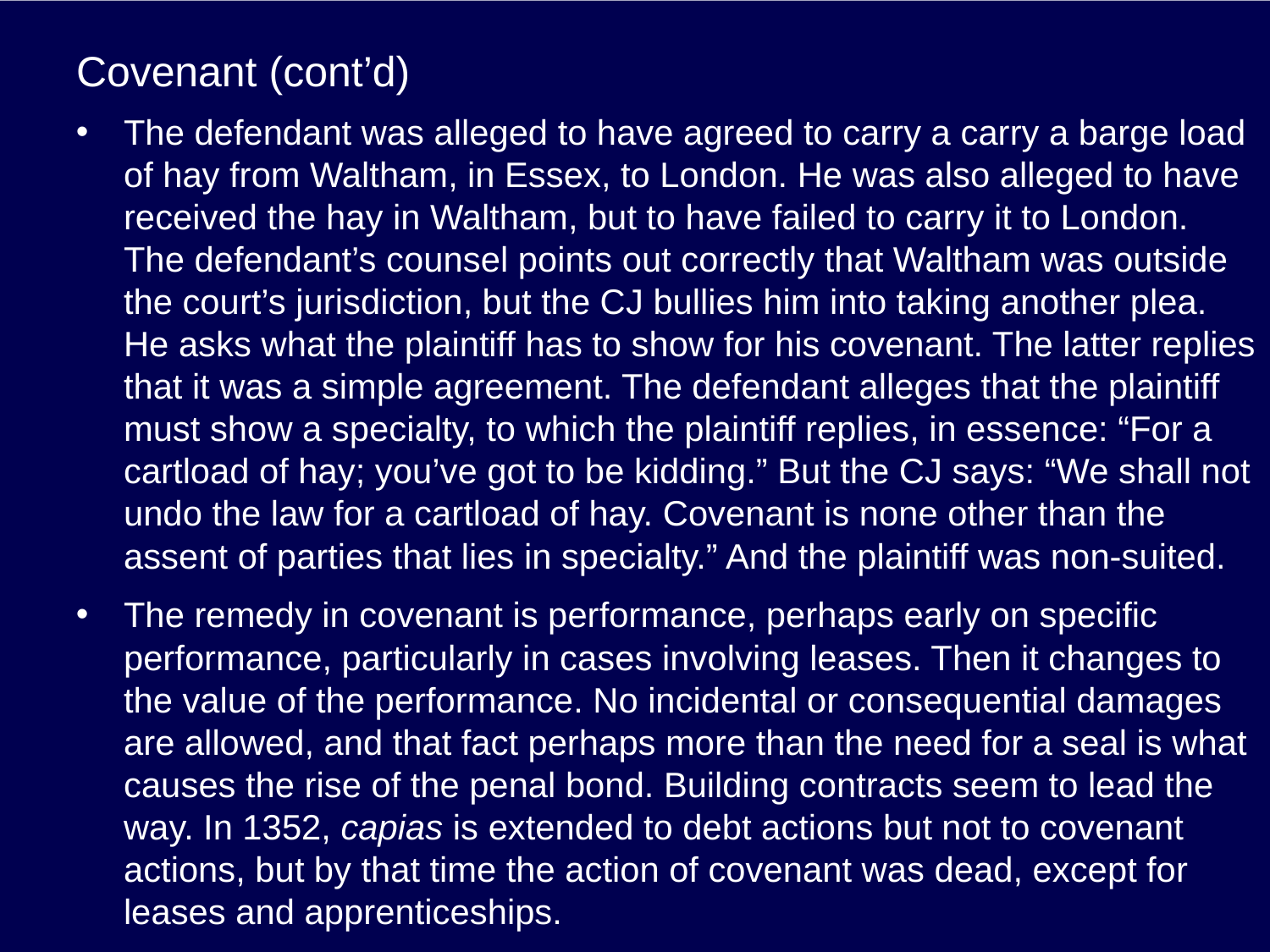

# Covenant (cont’d)
The defendant was alleged to have agreed to carry a carry a barge load of hay from Waltham, in Essex, to London. He was also alleged to have received the hay in Waltham, but to have failed to carry it to London. The defendant’s counsel points out correctly that Waltham was outside the court’s jurisdiction, but the CJ bullies him into taking another plea. He asks what the plaintiff has to show for his covenant. The latter replies that it was a simple agreement. The defendant alleges that the plaintiff must show a specialty, to which the plaintiff replies, in essence: “For a cartload of hay; you’ve got to be kidding.” But the CJ says: “We shall not undo the law for a cartload of hay. Covenant is none other than the assent of parties that lies in specialty.” And the plaintiff was non-suited.

The remedy in covenant is performance, perhaps early on specific performance, particularly in cases involving leases. Then it changes to the value of the performance. No incidental or consequential damages are allowed, and that fact perhaps more than the need for a seal is what causes the rise of the penal bond. Building contracts seem to lead the way. In 1352, capias is extended to debt actions but not to covenant actions, but by that time the action of covenant was dead, except for leases and apprenticeships.